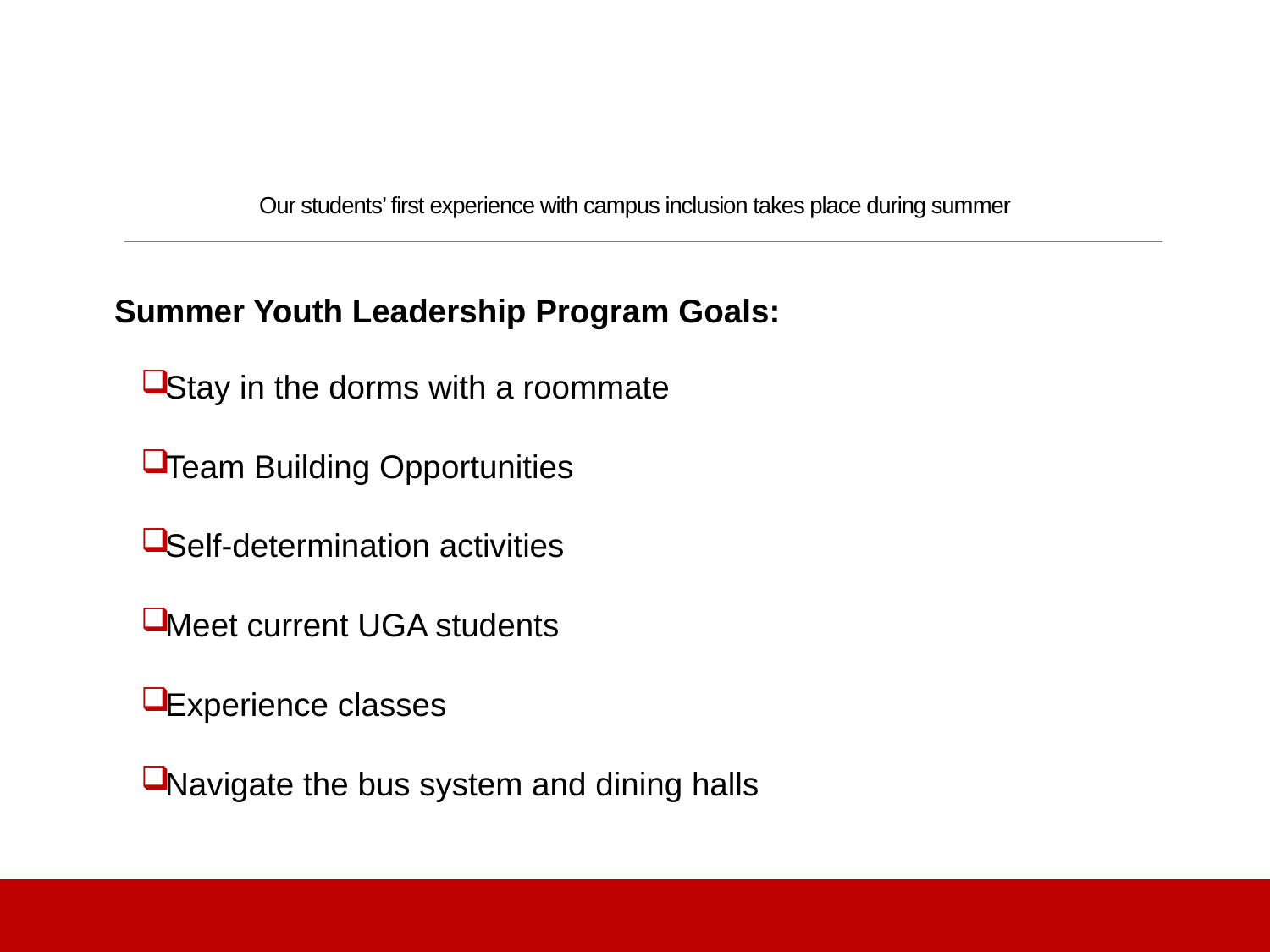

# Our students’ first experience with campus inclusion takes place during summer
Summer Youth Leadership Program Goals:
Stay in the dorms with a roommate
Team Building Opportunities
Self-determination activities
Meet current UGA students
Experience classes
Navigate the bus system and dining halls